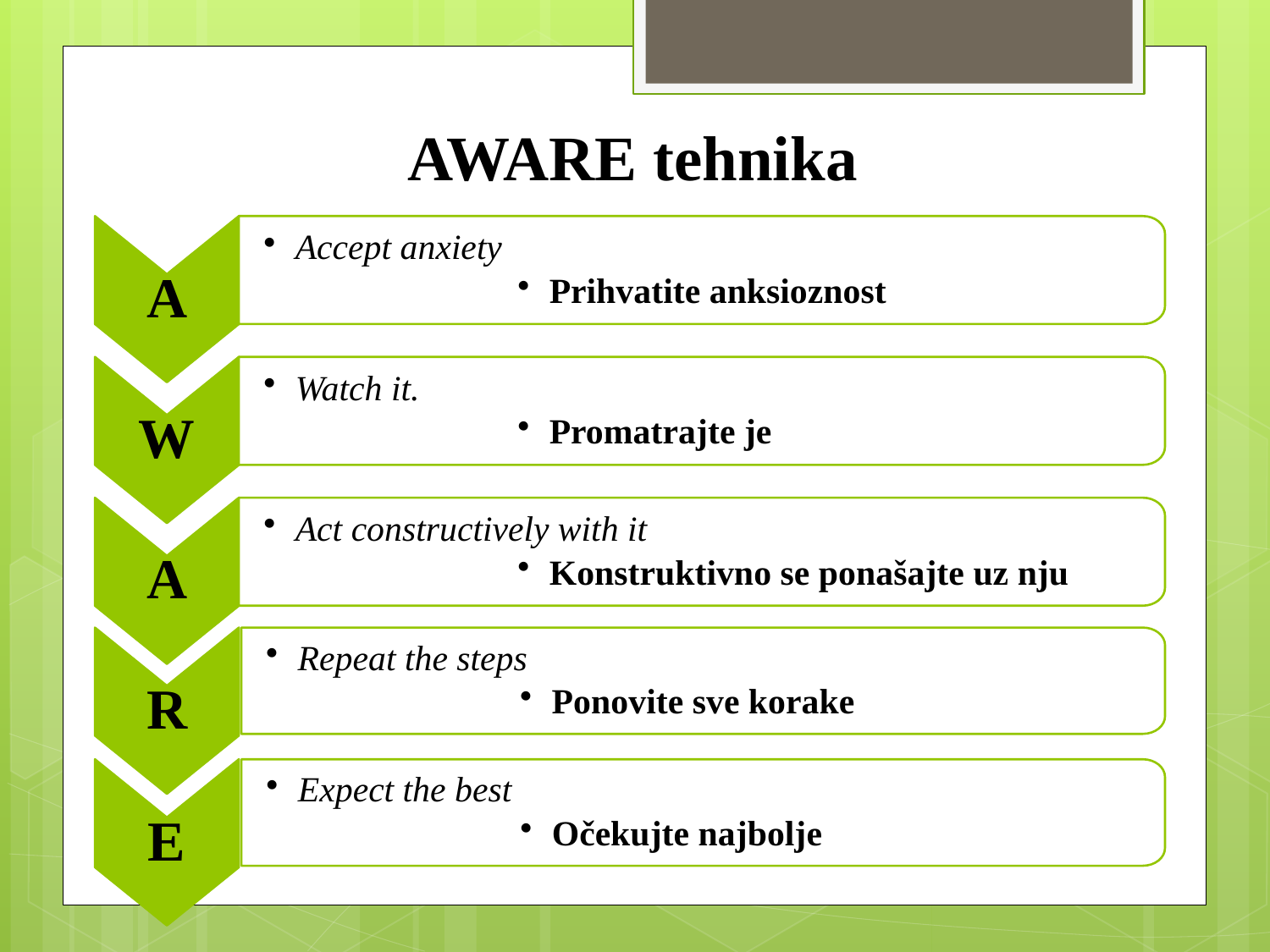

# AWARE tehnika
A
Accept anxiety
Prihvatite anksioznost
W
Watch it.
Promatrajte je
A
Act constructively with it
Konstruktivno se ponašajte uz nju
R
Repeat the steps
Ponovite sve korake
E
Expect the best
Očekujte najbolje